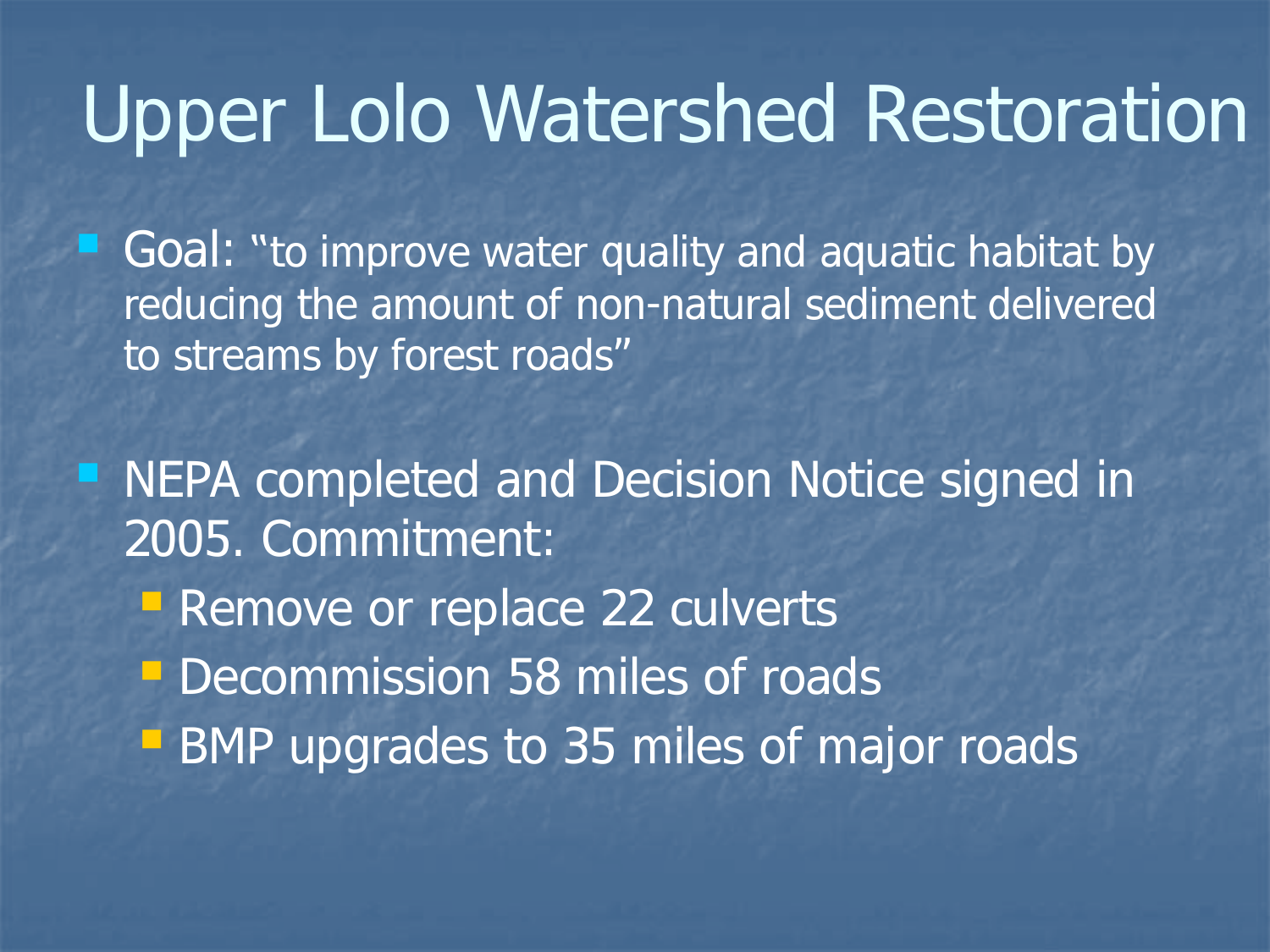

# Upper Lolo Watershed Restoration
Goal: “to improve water quality and aquatic habitat by reducing the amount of non-natural sediment delivered to streams by forest roads”

NEPA completed and Decision Notice signed in 2005. Commitment:
Remove or replace 22 culverts
Decommission 58 miles of roads
BMP upgrades to 35 miles of major roads